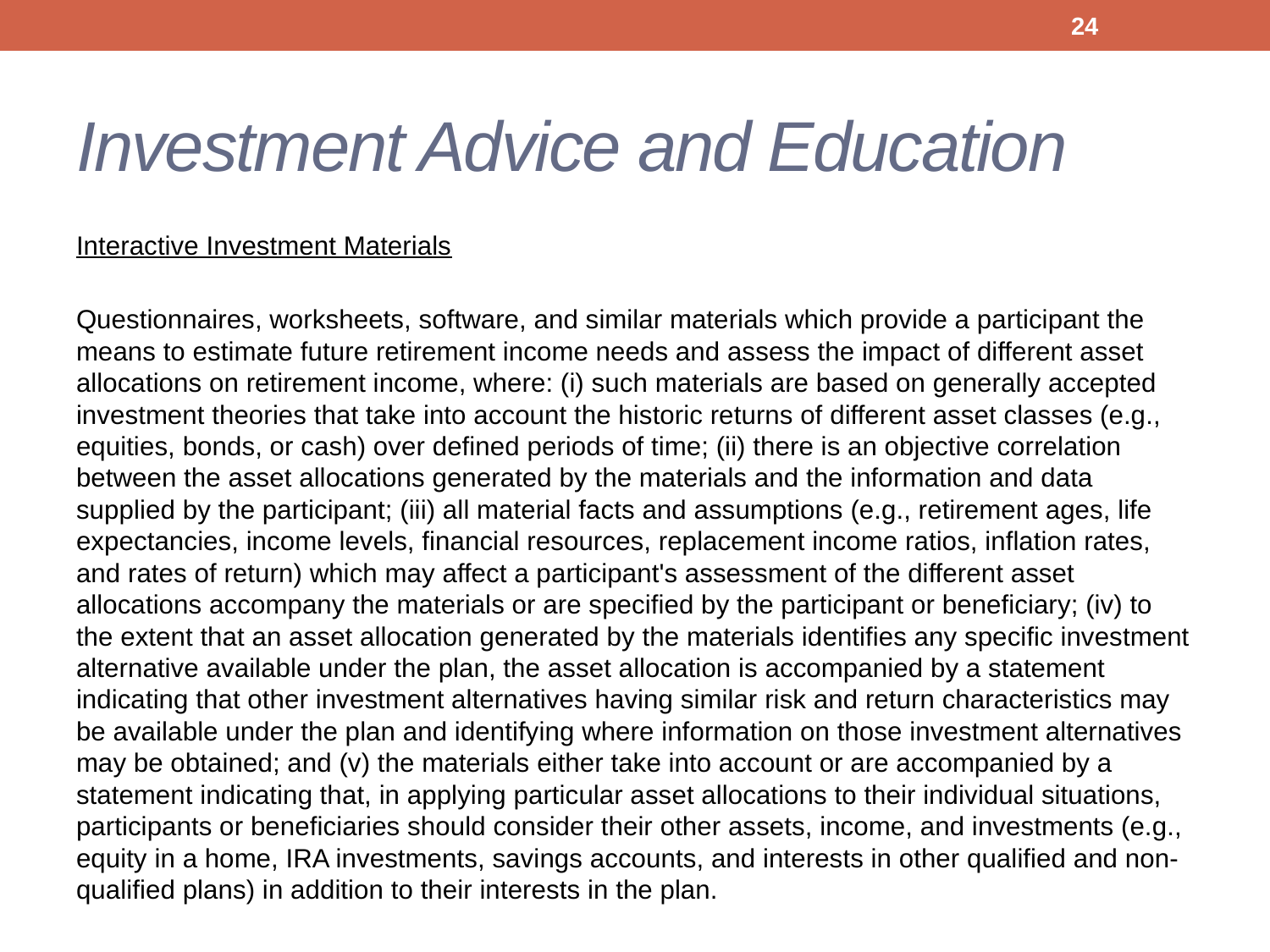

24
# Investment Advice and Education
Interactive Investment Materials

Questionnaires, worksheets, software, and similar materials which provide a participant the means to estimate future retirement income needs and assess the impact of different asset allocations on retirement income, where: (i) such materials are based on generally accepted investment theories that take into account the historic returns of different asset classes (e.g., equities, bonds, or cash) over defined periods of time; (ii) there is an objective correlation between the asset allocations generated by the materials and the information and data supplied by the participant; (iii) all material facts and assumptions (e.g., retirement ages, life expectancies, income levels, financial resources, replacement income ratios, inflation rates, and rates of return) which may affect a participant's assessment of the different asset allocations accompany the materials or are specified by the participant or beneficiary; (iv) to the extent that an asset allocation generated by the materials identifies any specific investment alternative available under the plan, the asset allocation is accompanied by a statement indicating that other investment alternatives having similar risk and return characteristics may be available under the plan and identifying where information on those investment alternatives may be obtained; and (v) the materials either take into account or are accompanied by a statement indicating that, in applying particular asset allocations to their individual situations, participants or beneficiaries should consider their other assets, income, and investments (e.g., equity in a home, IRA investments, savings accounts, and interests in other qualified and non-qualified plans) in addition to their interests in the plan.